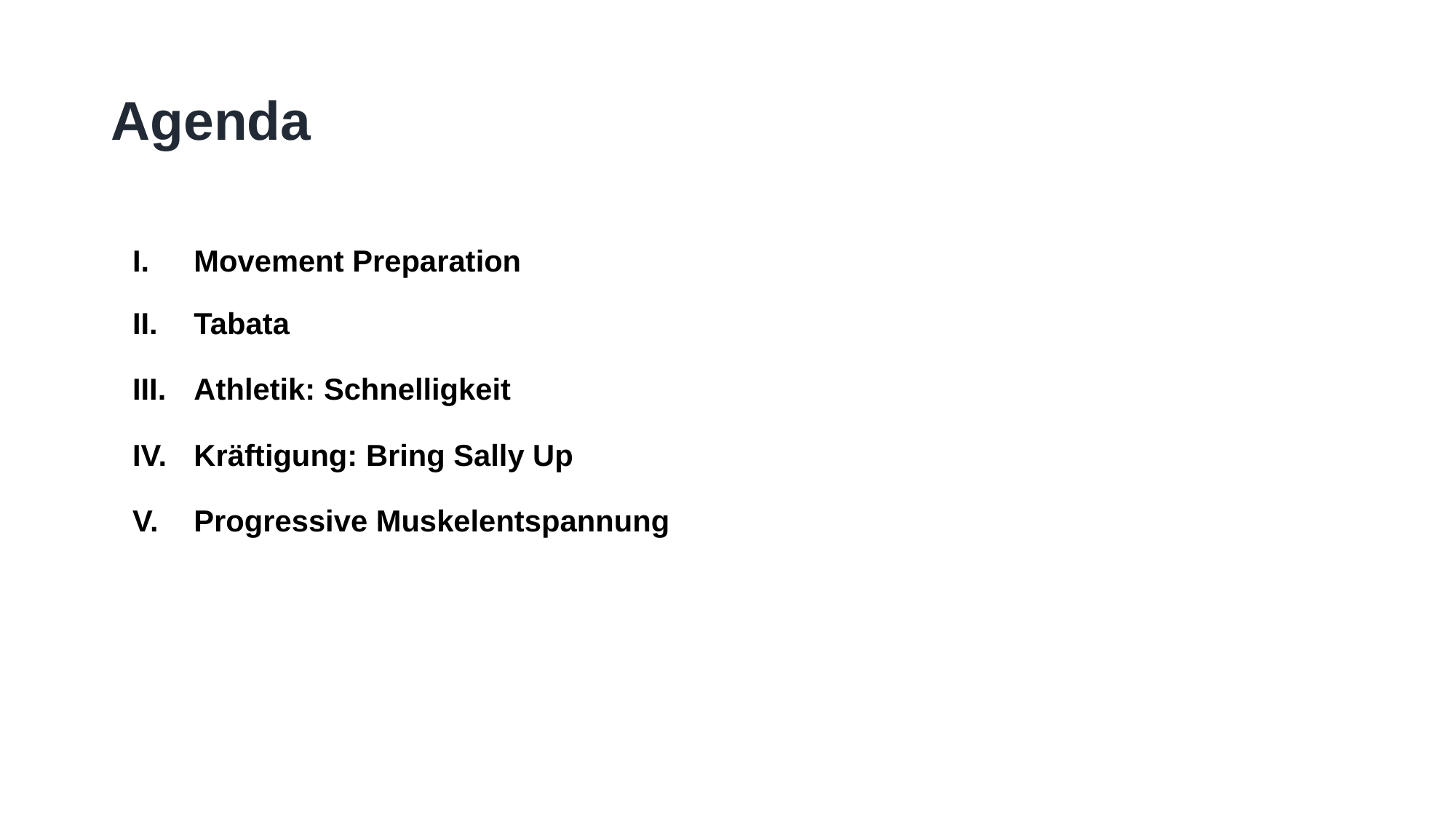

# Agenda
Movement Preparation
Tabata
Athletik: Schnelligkeit
Kräftigung: Bring Sally Up
Progressive Muskelentspannung